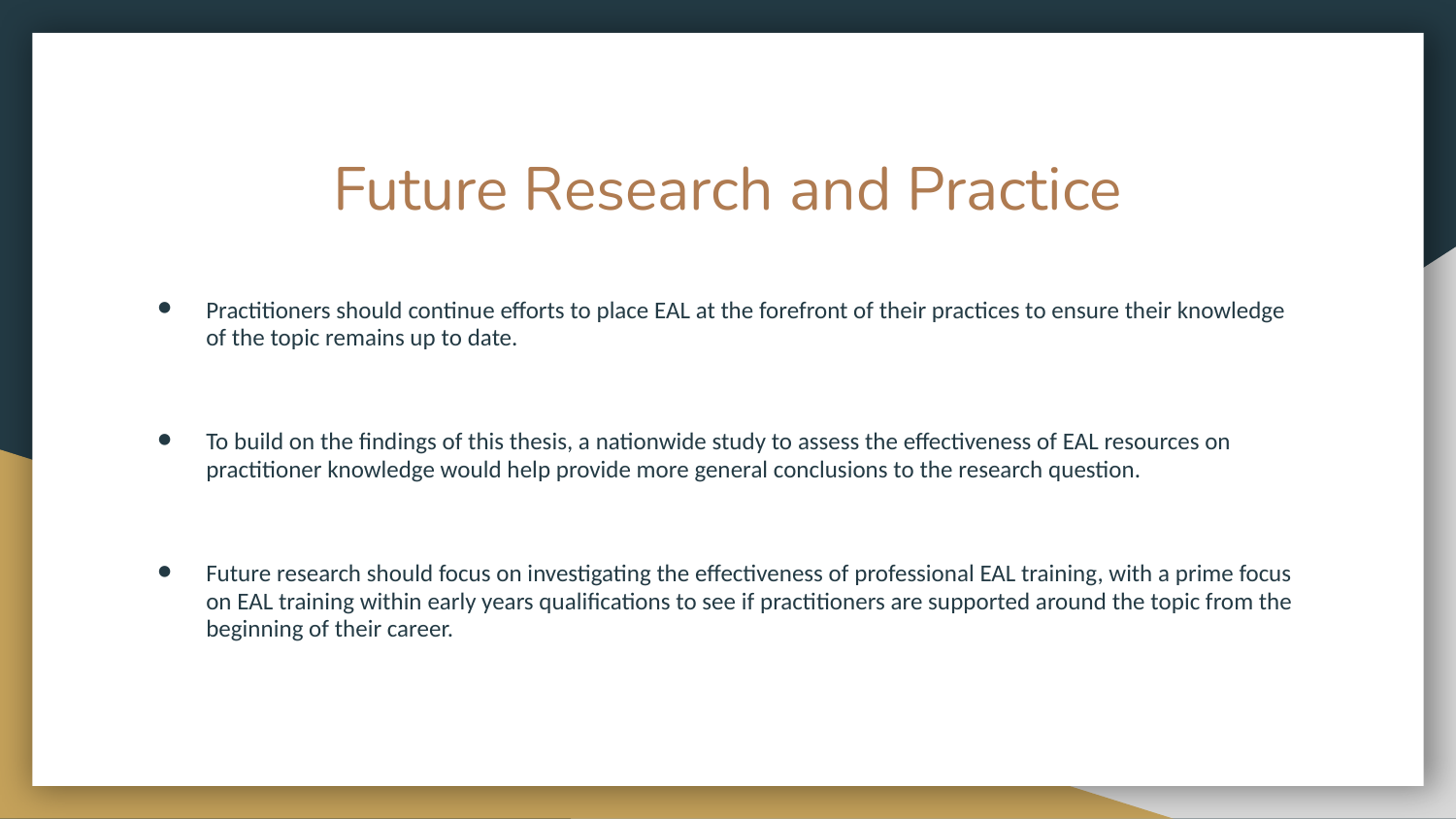

# Future Research and Practice
Practitioners should continue efforts to place EAL at the forefront of their practices to ensure their knowledge of the topic remains up to date.

To build on the findings of this thesis, a nationwide study to assess the effectiveness of EAL resources on practitioner knowledge would help provide more general conclusions to the research question.

Future research should focus on investigating the effectiveness of professional EAL training, with a prime focus on EAL training within early years qualifications to see if practitioners are supported around the topic from the beginning of their career.